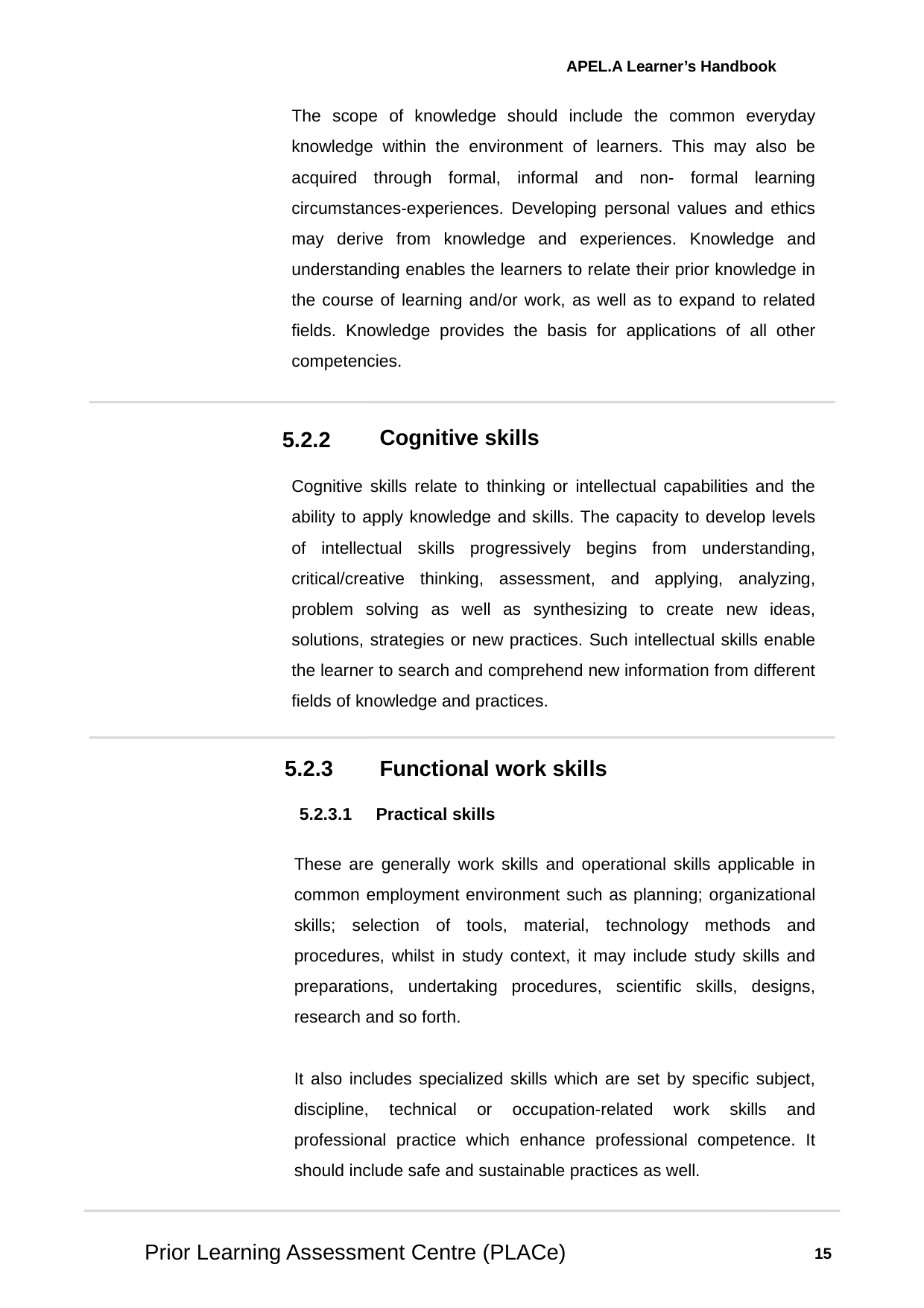

APEL.A Learner’s Handbook

The scope of knowledge should include the common everyday knowledge within the environment of learners. This may also be acquired through formal, informal and non- formal learning circumstances-experiences. Developing personal values and ethics may derive from knowledge and experiences. Knowledge and understanding enables the learners to relate their prior knowledge in the course of learning and/or work, as well as to expand to related fields. Knowledge provides the basis for applications of all other competencies.

Cognitive skills
   5.2.2
Cognitive skills relate to thinking or intellectual capabilities and the ability to apply knowledge and skills. The capacity to develop levels of intellectual skills progressively begins from understanding, critical/creative thinking, assessment, and applying, analyzing, problem solving as well as synthesizing to create new ideas, solutions, strategies or new practices. Such intellectual skills enable the learner to search and comprehend new information from different fields of knowledge and practices.

   5.2.3
Functional work skills
5.2.3.1     Practical skills
These are generally work skills and operational skills applicable in common employment environment such as planning; organizational skills; selection of tools, material, technology methods and procedures, whilst in study context, it may include study skills and preparations, undertaking procedures, scientific skills, designs, research and so forth.

It also includes specialized skills which are set by specific subject, discipline, technical or occupation-related work skills and professional practice which enhance professional competence. It should include safe and sustainable practices as well.

Prior Learning Assessment Centre (PLACe)
15